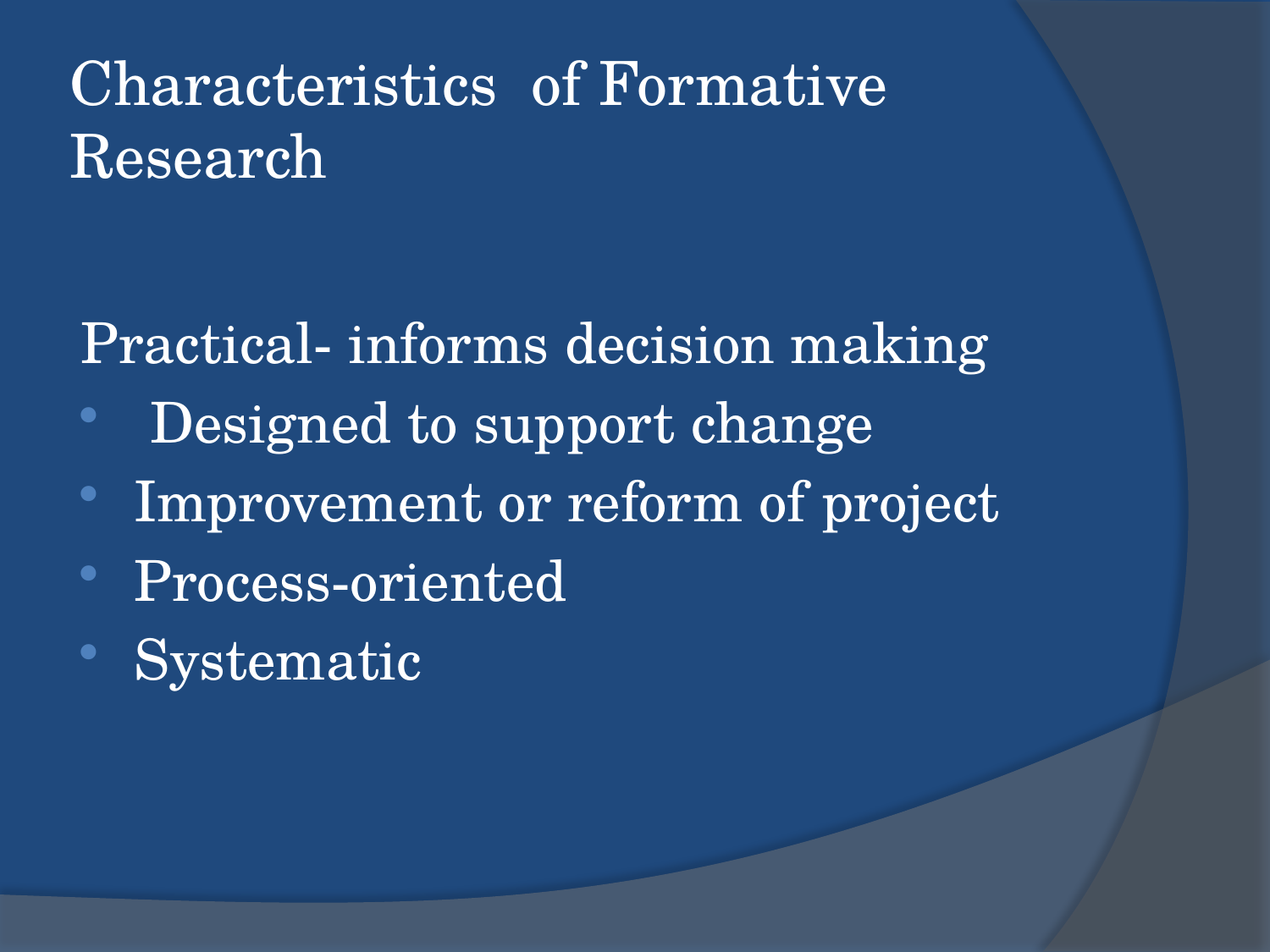

# Characteristics  of Formative Research

Practical- informs decision making
 Designed to support change
Improvement or reform of project
Process-oriented
Systematic